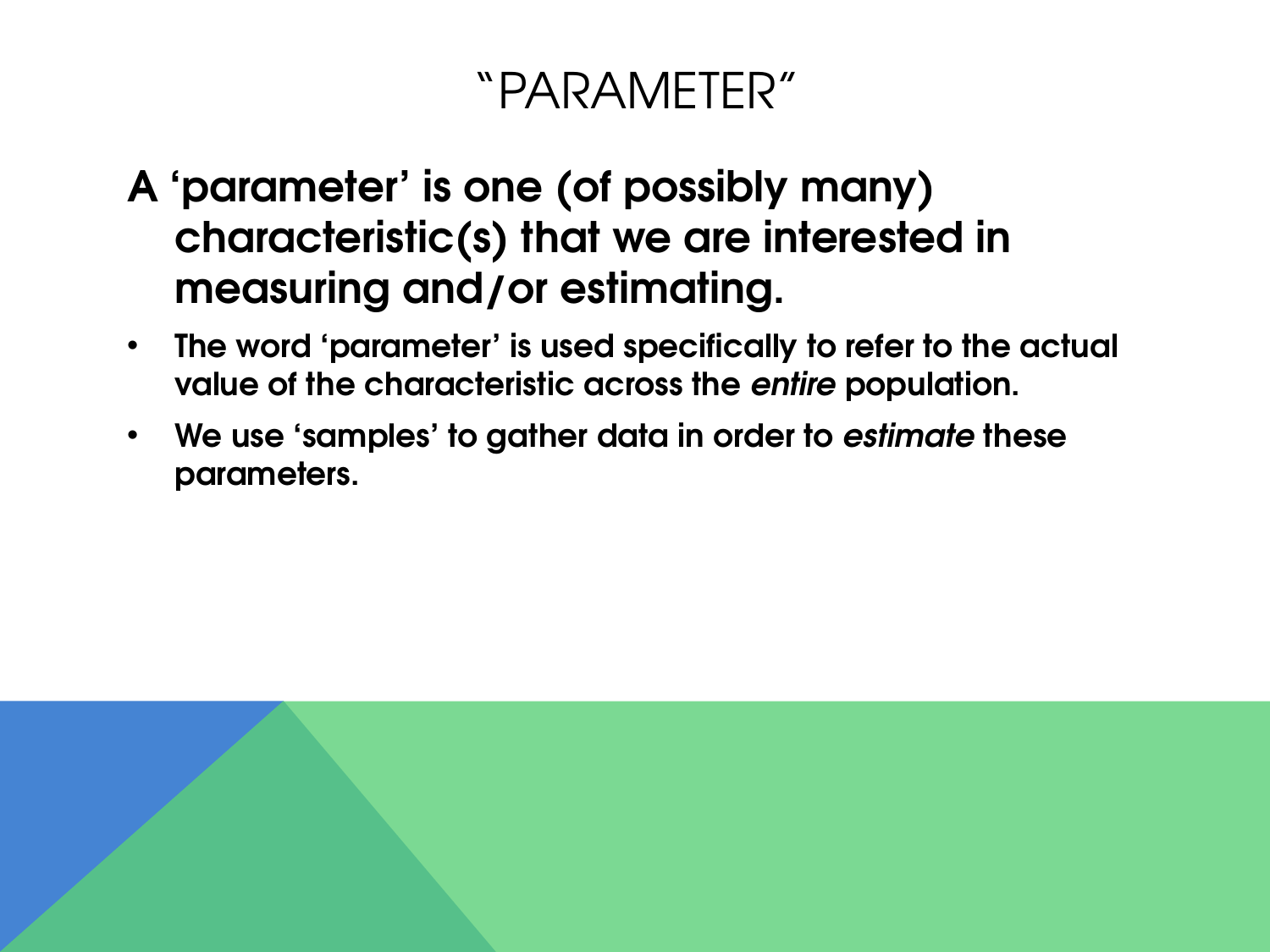

# “Parameter”
A ‘parameter’ is one (of possibly many) characteristic(s) that we are interested in measuring and/or estimating.
The word ‘parameter’ is used specifically to refer to the actual value of the characteristic across the entire population.
We use ‘samples’ to gather data in order to estimate these parameters.